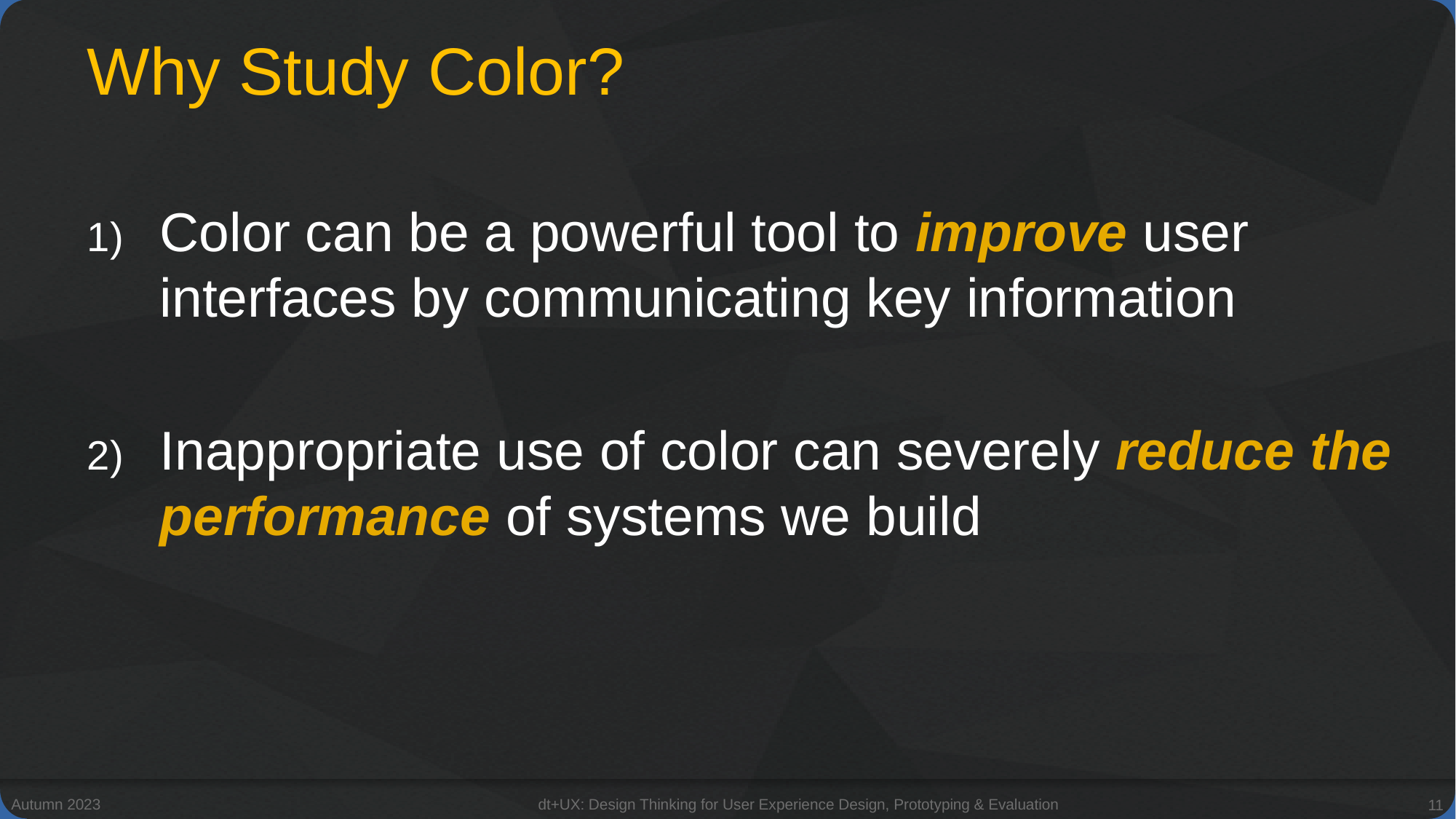

# Why Study Color?
Color can be a powerful tool to improve user interfaces by communicating key information

Inappropriate use of color can severely reduce the performance of systems we build
Autumn 2023
dt+UX: Design Thinking for User Experience Design, Prototyping & Evaluation
11